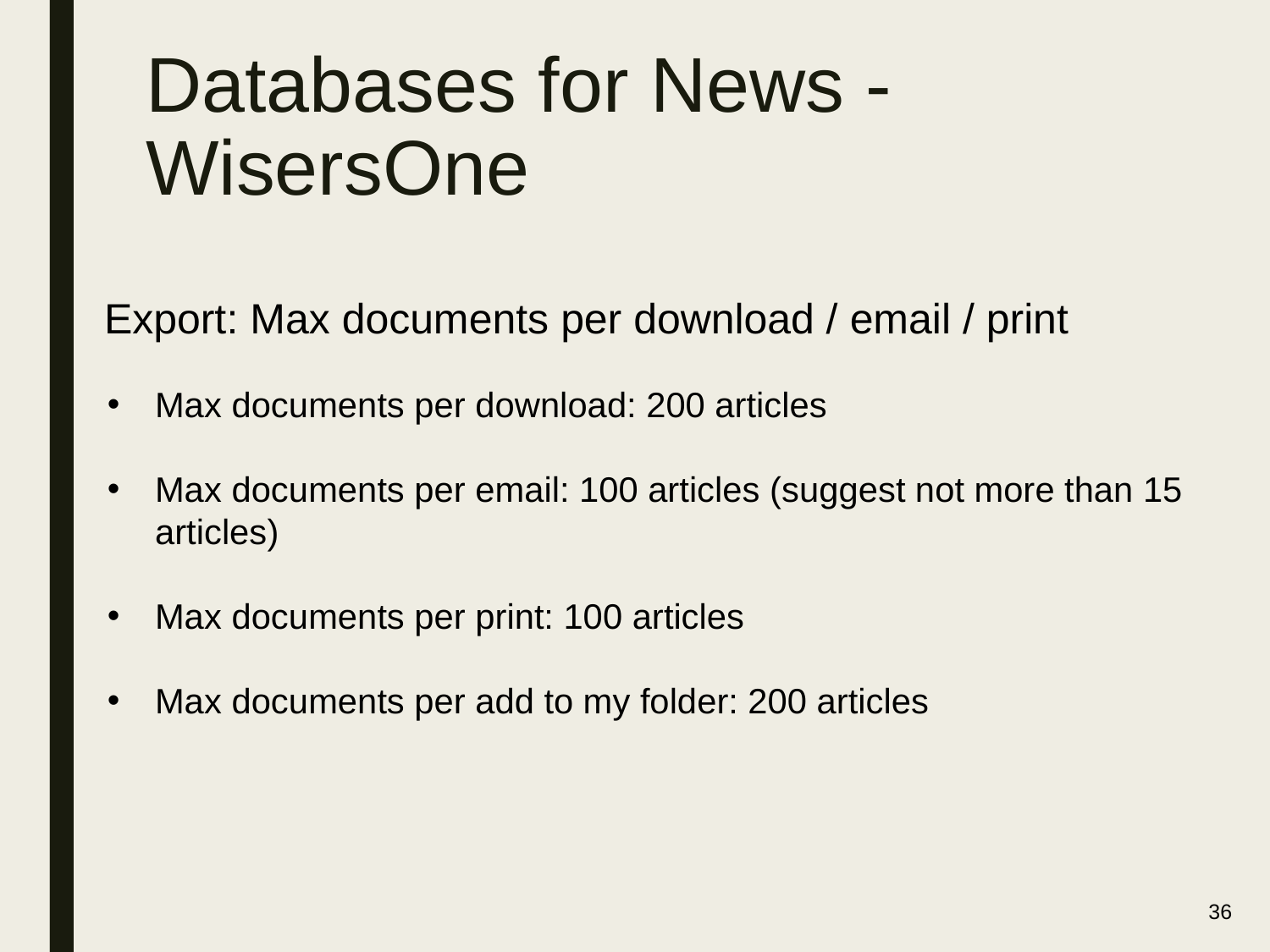

Databases for News - WisersOne
Export: Max documents per download / email / print
Max documents per download: 200 articles

Max documents per email: 100 articles (suggest not more than 15 articles)

Max documents per print: 100 articles

Max documents per add to my folder: 200 articles

36